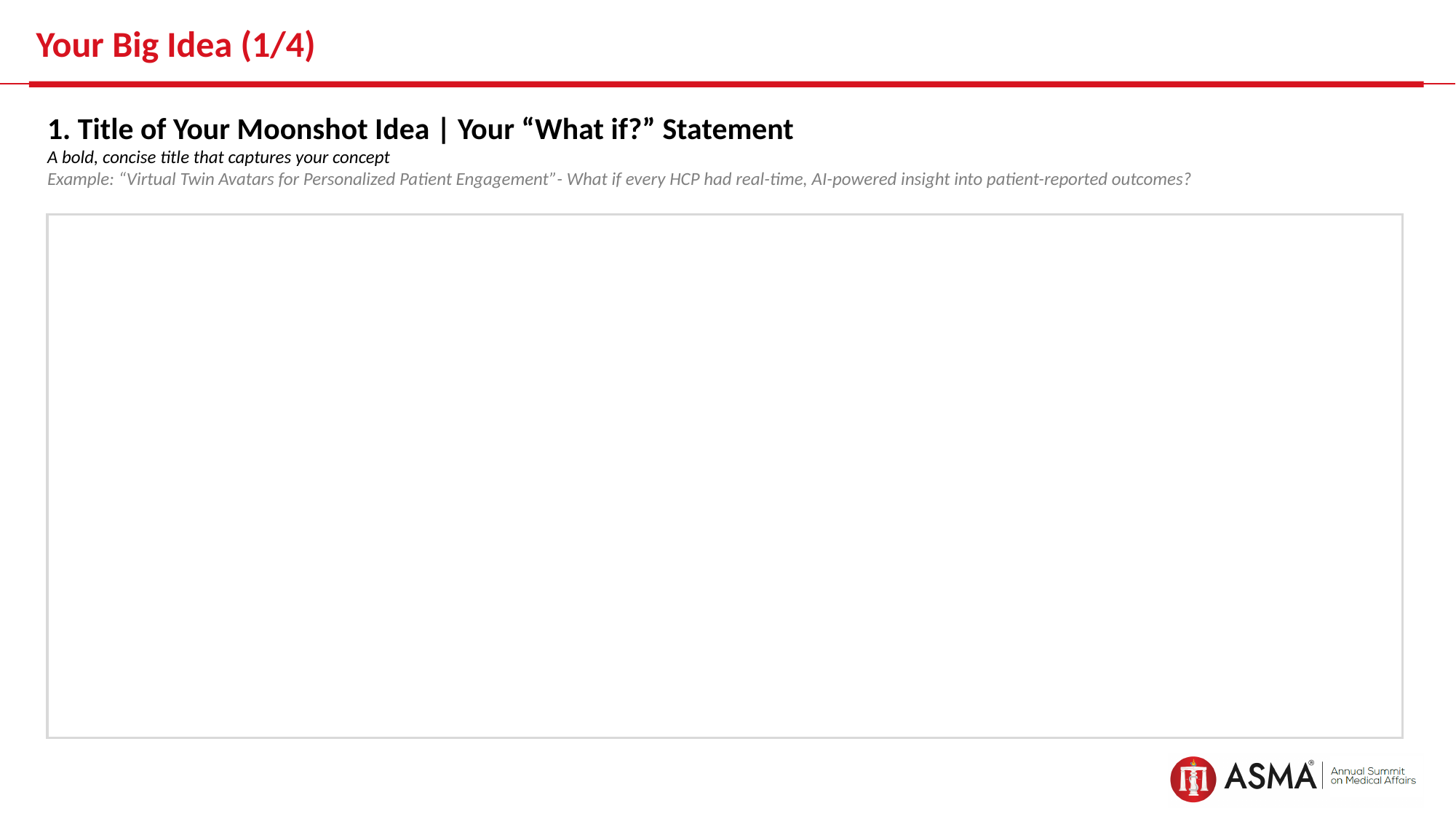

# Your Big Idea (1/4)

1. Title of Your Moonshot Idea | Your “What if?” Statement
A bold, concise title that captures your concept
Example: “Virtual Twin Avatars for Personalized Patient Engagement”- What if every HCP had real-time, AI-powered insight into patient-reported outcomes?